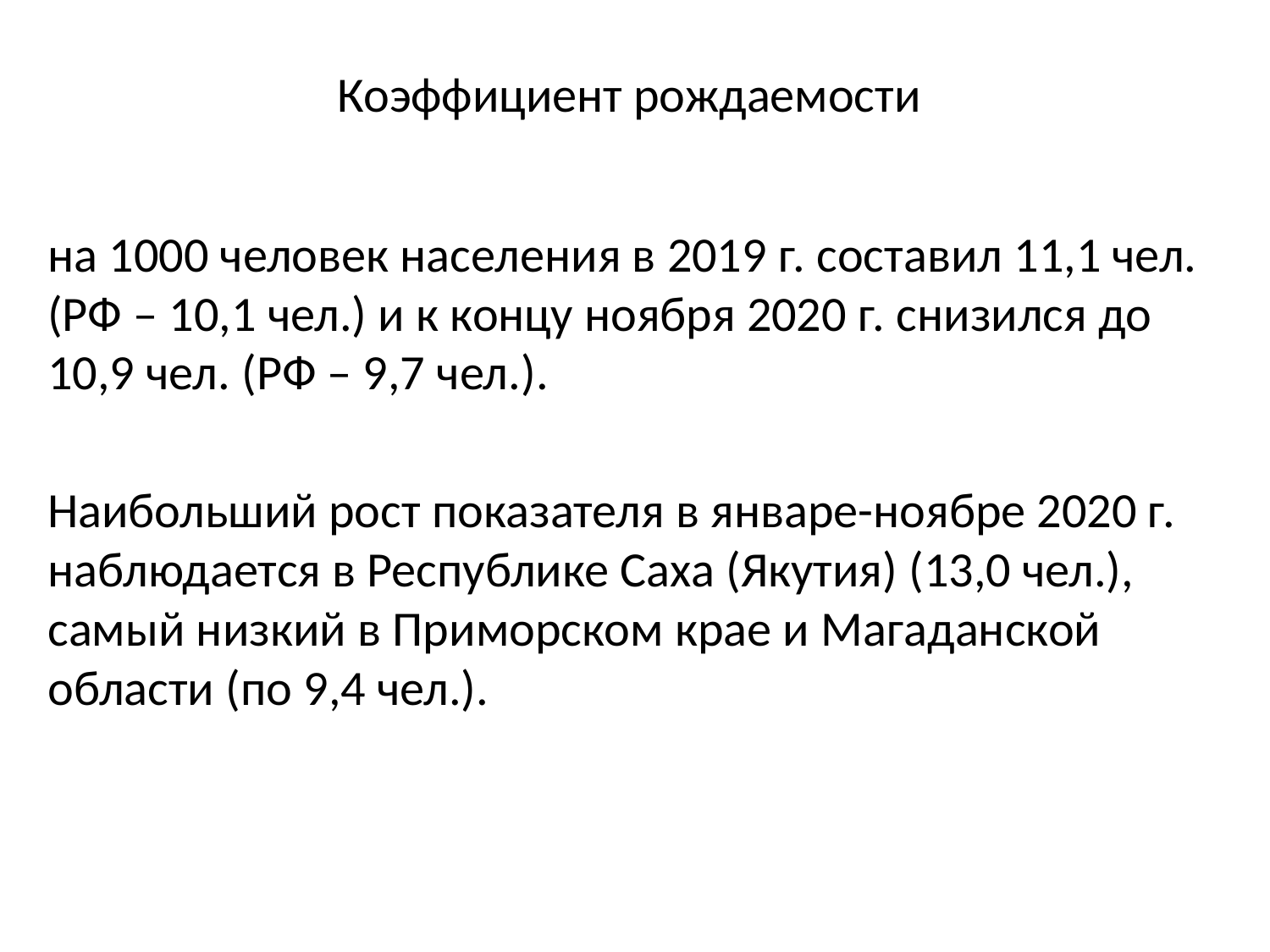

# Коэффициент рождаемости
на 1000 человек населения в 2019 г. составил 11,1 чел. (РФ – 10,1 чел.) и к концу ноября 2020 г. снизился до 10,9 чел. (РФ – 9,7 чел.).

Наибольший рост показателя в январе-ноябре 2020 г. наблюдается в Республике Саха (Якутия) (13,0 чел.), самый низкий в Приморском крае и Магаданской области (по 9,4 чел.).